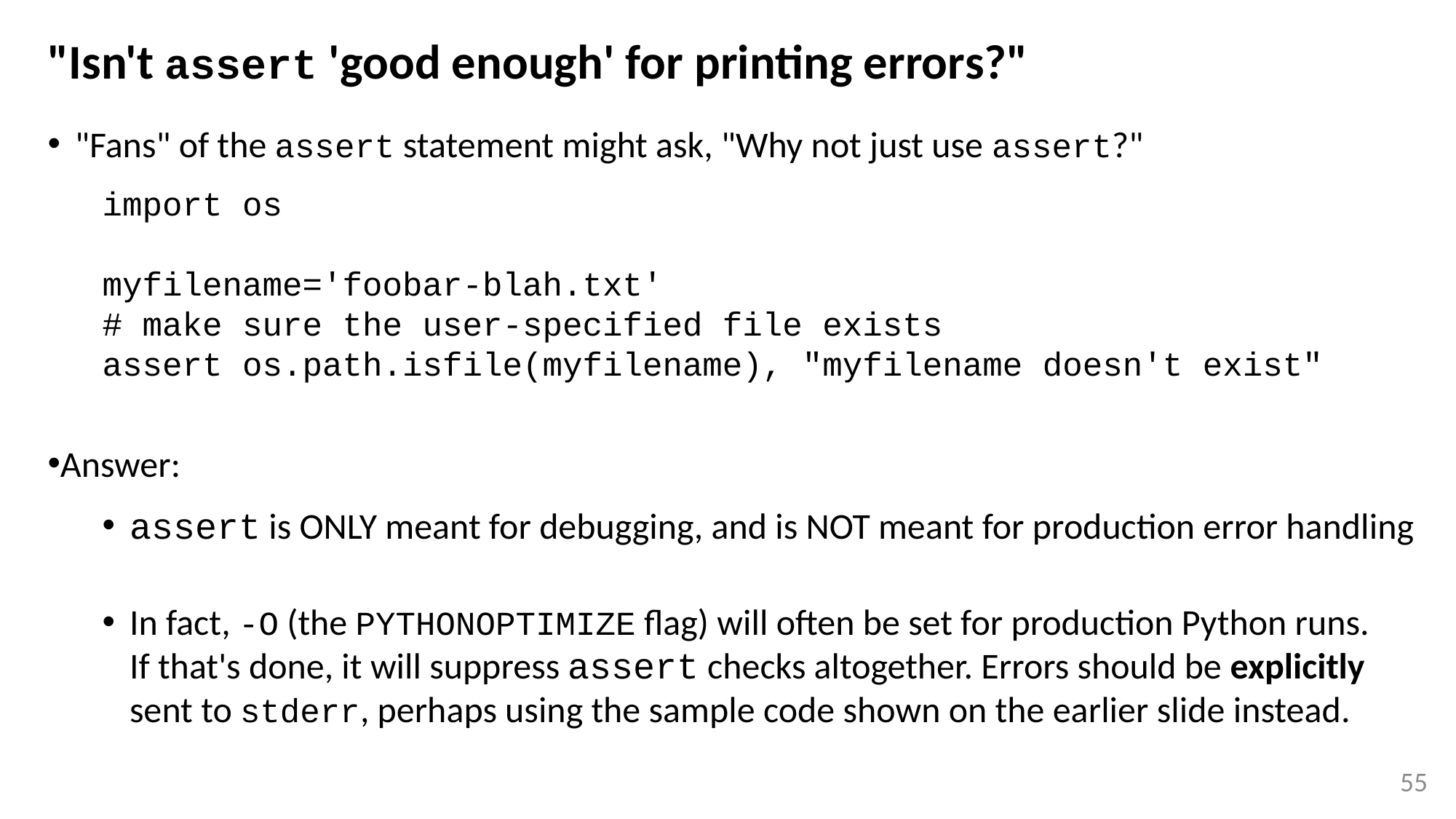

# "Isn't assert 'good enough' for printing errors?"
"Fans" of the assert statement might ask, "Why not just use assert?"
import os
myfilename='foobar-blah.txt'
# make sure the user-specified file exists
assert os.path.isfile(myfilename), "myfilename doesn't exist"

Answer:
assert is ONLY meant for debugging, and is NOT meant for production error handling
In fact, -O (the PYTHONOPTIMIZE flag) will often be set for production Python runs.
If that's done, it will suppress assert checks altogether. Errors should be explicitly sent to stderr, perhaps using the sample code shown on the earlier slide instead.

55